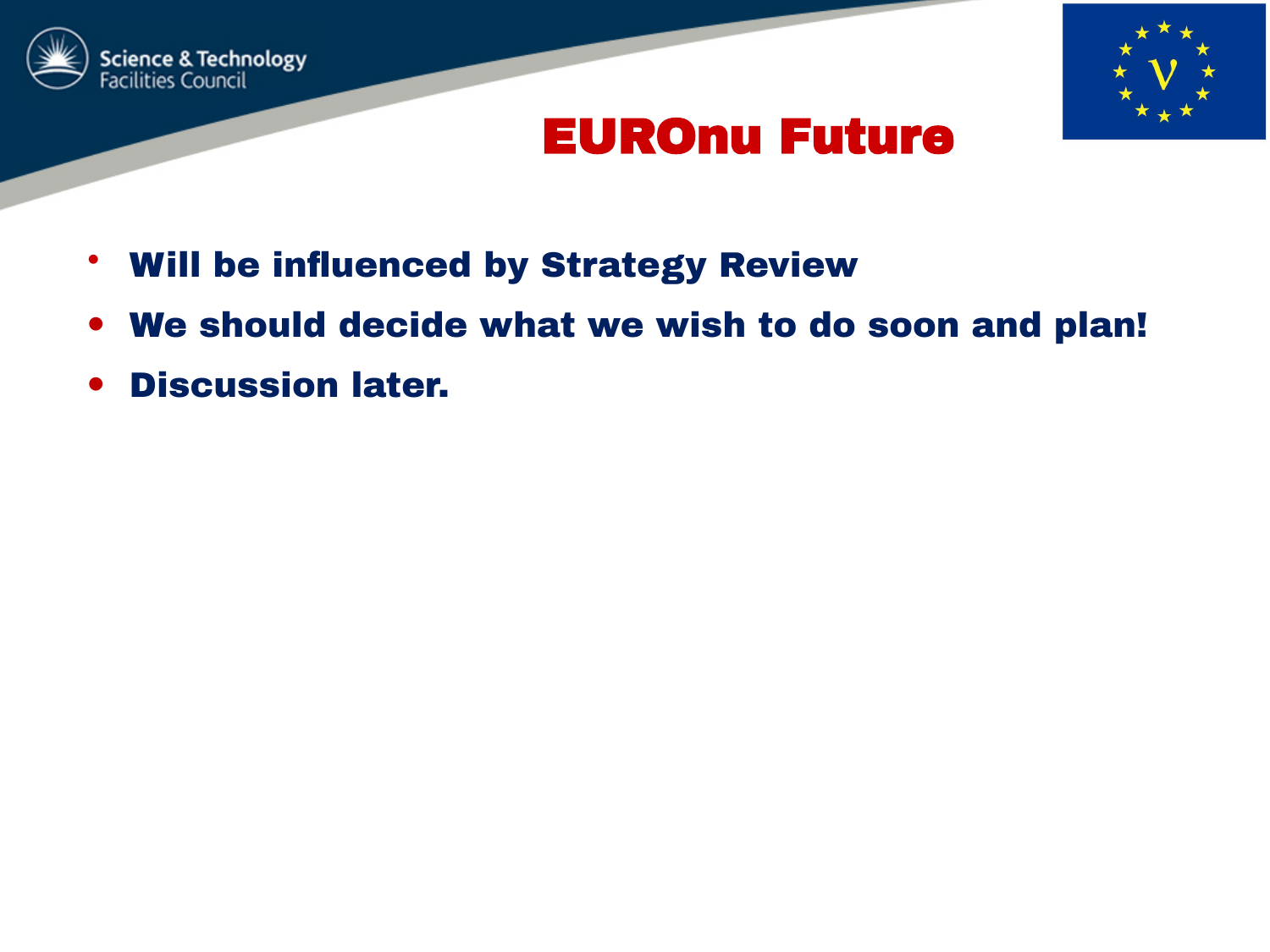

# EUROnu Future
 Will be influenced by Strategy Review
 We should decide what we wish to do soon and plan!
 Discussion later.